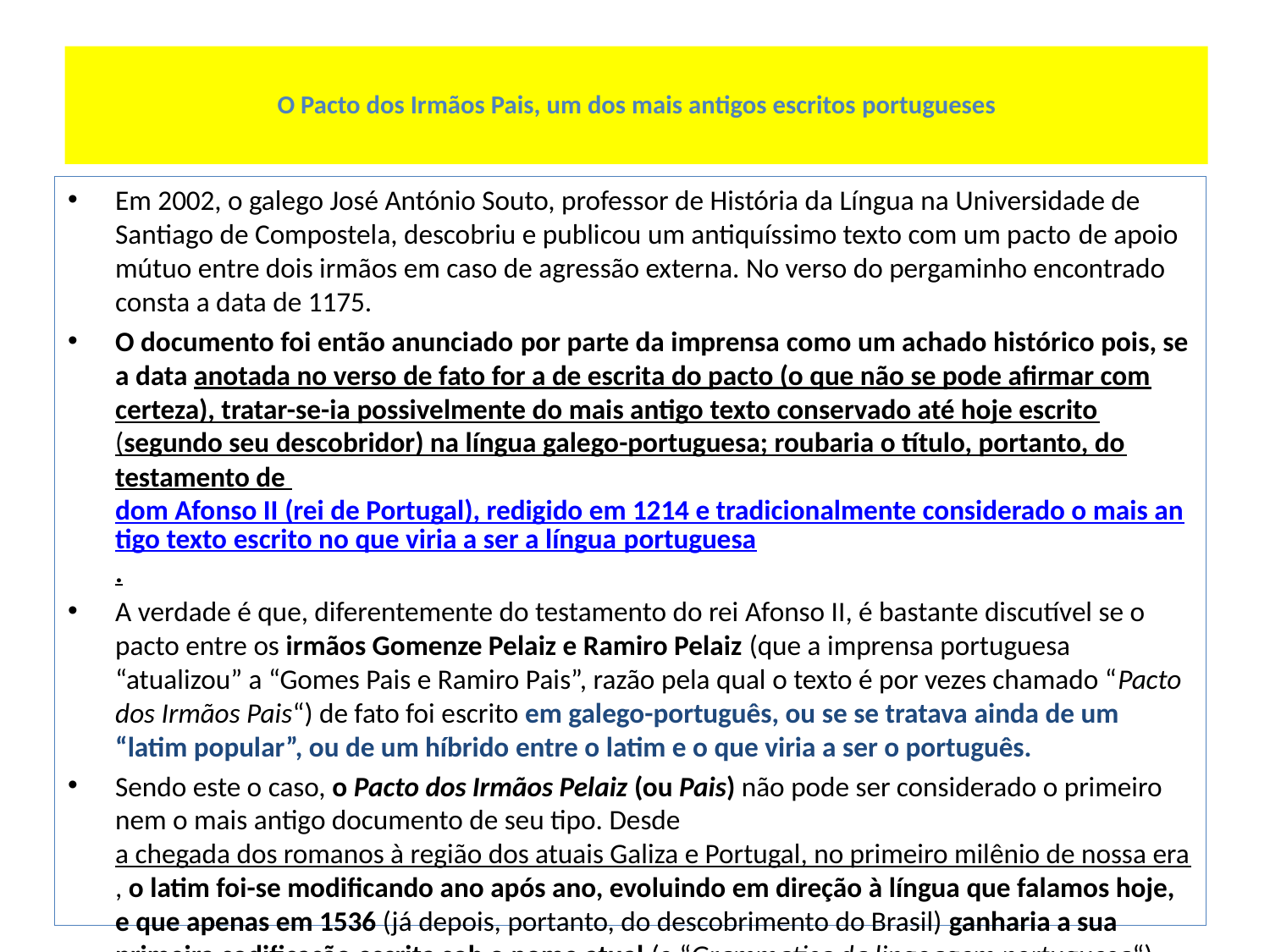

# O Pacto dos Irmãos Pais, um dos mais antigos escritos portugueses
Em 2002, o galego José António Souto, professor de História da Língua na Universidade de Santiago de Compostela, descobriu e publicou um antiquíssimo texto com um pacto de apoio mútuo entre dois irmãos em caso de agressão externa. No verso do pergaminho encontrado consta a data de 1175.
O documento foi então anunciado por parte da imprensa como um achado histórico pois, se a data anotada no verso de fato for a de escrita do pacto (o que não se pode afirmar com certeza), tratar-se-ia possivelmente do mais antigo texto conservado até hoje escrito (segundo seu descobridor) na língua galego-portuguesa; roubaria o título, portanto, do testamento de dom Afonso II (rei de Portugal), redigido em 1214 e tradicionalmente considerado o mais antigo texto escrito no que viria a ser a língua portuguesa.
A verdade é que, diferentemente do testamento do rei Afonso II, é bastante discutível se o pacto entre os irmãos Gomenze Pelaiz e Ramiro Pelaiz (que a imprensa portuguesa “atualizou” a “Gomes Pais e Ramiro Pais”, razão pela qual o texto é por vezes chamado “Pacto dos Irmãos Pais“) de fato foi escrito em galego-português, ou se se tratava ainda de um “latim popular”, ou de um híbrido entre o latim e o que viria a ser o português.
Sendo este o caso, o Pacto dos Irmãos Pelaiz (ou Pais) não pode ser considerado o primeiro nem o mais antigo documento de seu tipo. Desde a chegada dos romanos à região dos atuais Galiza e Portugal, no primeiro milênio de nossa era, o latim foi-se modificando ano após ano, evoluindo em direção à língua que falamos hoje, e que apenas em 1536 (já depois, portanto, do descobrimento do Brasil) ganharia a sua primeira codificação escrita sob o nome atual (a “Grammatica da lingoagem portuguesa“).